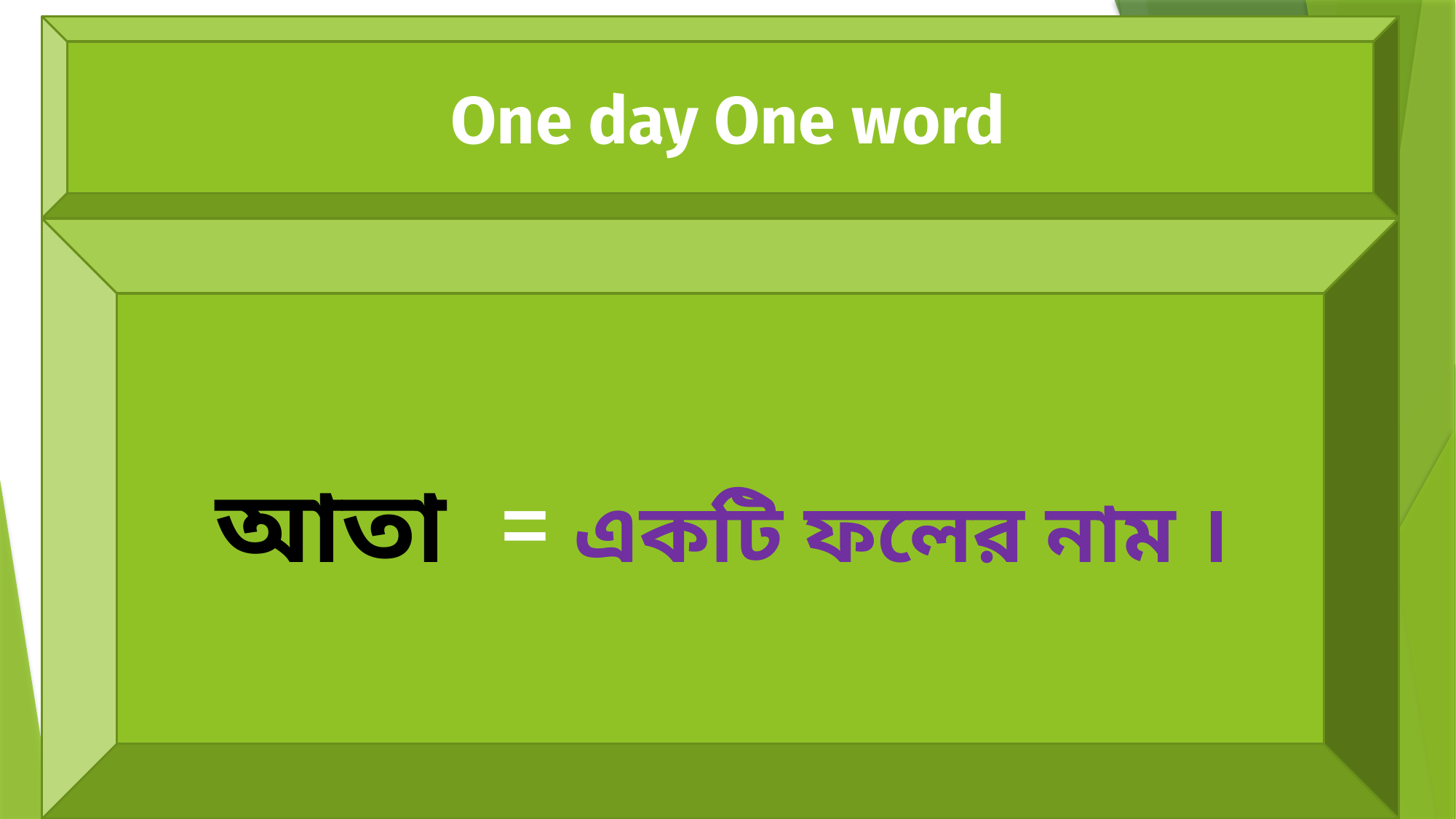

One day One word
 আতা  =   একটি ফলের নাম ।